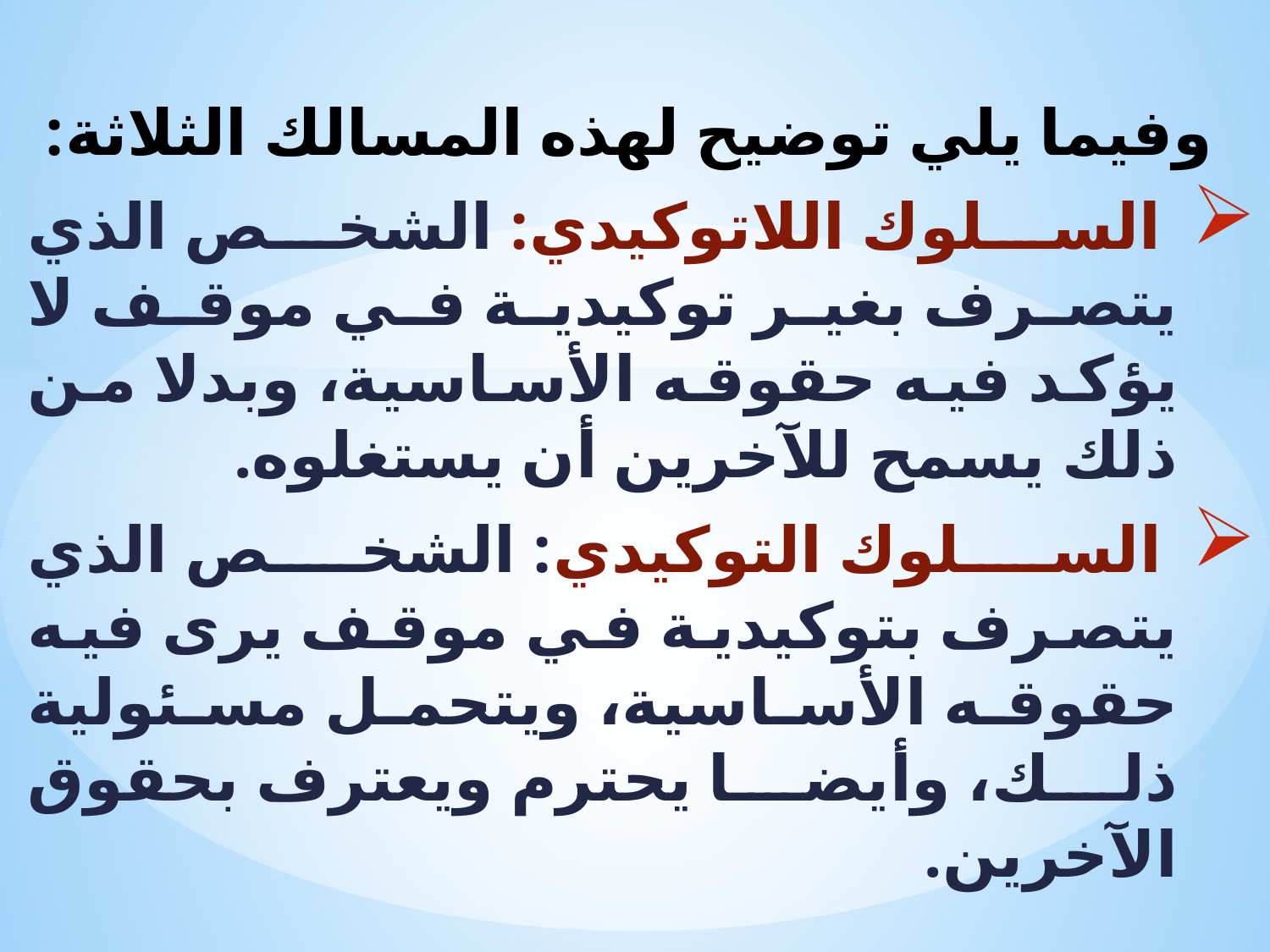

وفيما يلي توضيح لهذه المسالك الثلاثة:
 السلوك اللاتوكيدي: الشخص الذي يتصرف بغير توكيدية في موقف لا يؤكد فيه حقوقه الأساسية، وبدلا من ذلك يسمح للآخرين أن يستغلوه.
 السلوك التوكيدي: الشخص الذي يتصرف بتوكيدية في موقف يرى فيه حقوقه الأساسية، ويتحمل مسئولية ذلك، وأيضا يحترم ويعترف بحقوق الآخرين.